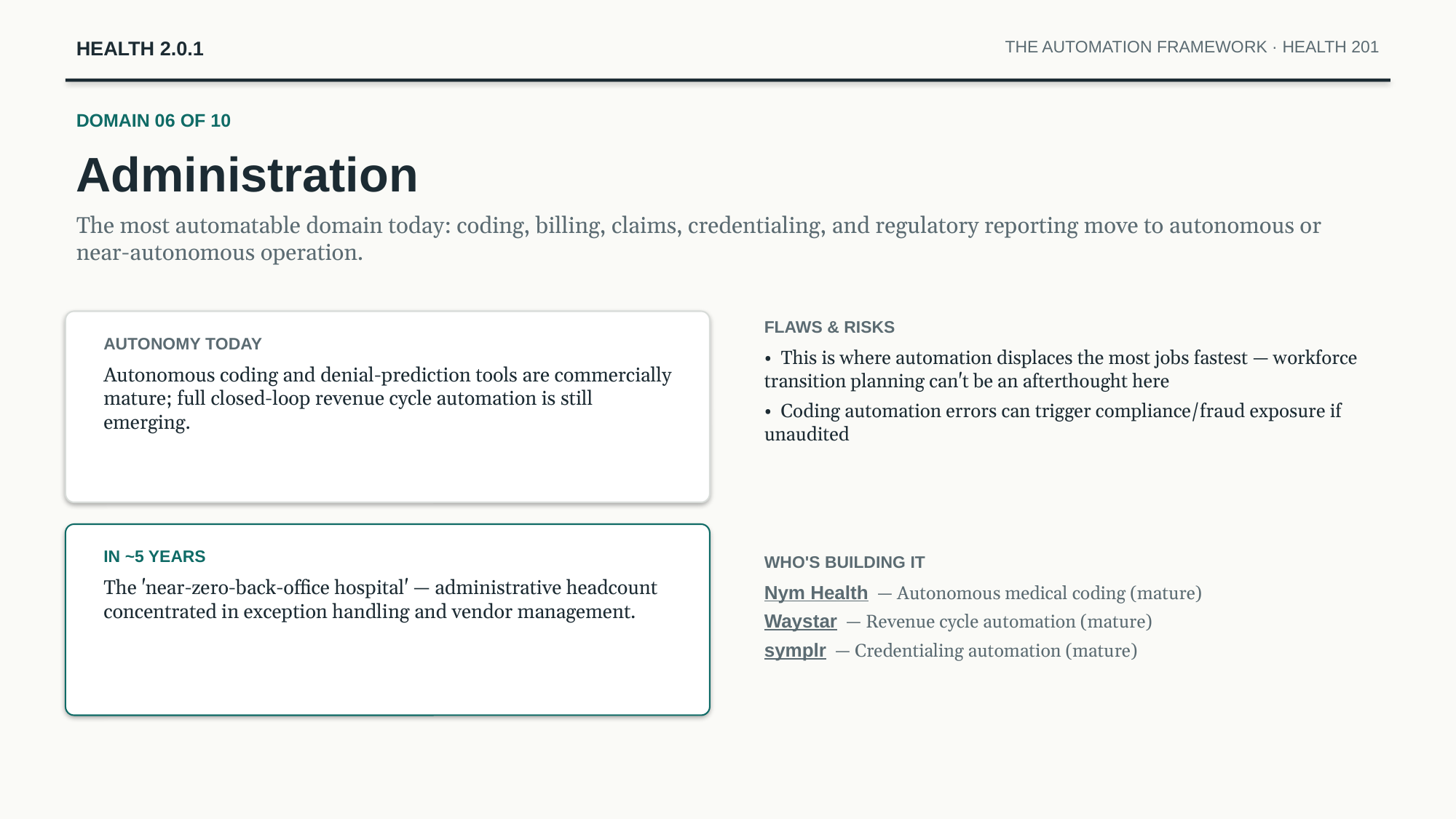

HEALTH 2.0.1
THE AUTOMATION FRAMEWORK · HEALTH 201

DOMAIN 06 OF 10
Administration
The most automatable domain today: coding, billing, claims, credentialing, and regulatory reporting move to autonomous or near-autonomous operation.

FLAWS & RISKS
•  This is where automation displaces the most jobs fastest — workforce transition planning can't be an afterthought here
•  Coding automation errors can trigger compliance/fraud exposure if unaudited
AUTONOMY TODAY
Autonomous coding and denial-prediction tools are commercially mature; full closed-loop revenue cycle automation is still emerging.

IN ~5 YEARS
The 'near-zero-back-office hospital' — administrative headcount concentrated in exception handling and vendor management.
WHO'S BUILDING IT
Nym Health  — Autonomous medical coding (mature)
Waystar  — Revenue cycle automation (mature)
symplr  — Credentialing automation (mature)